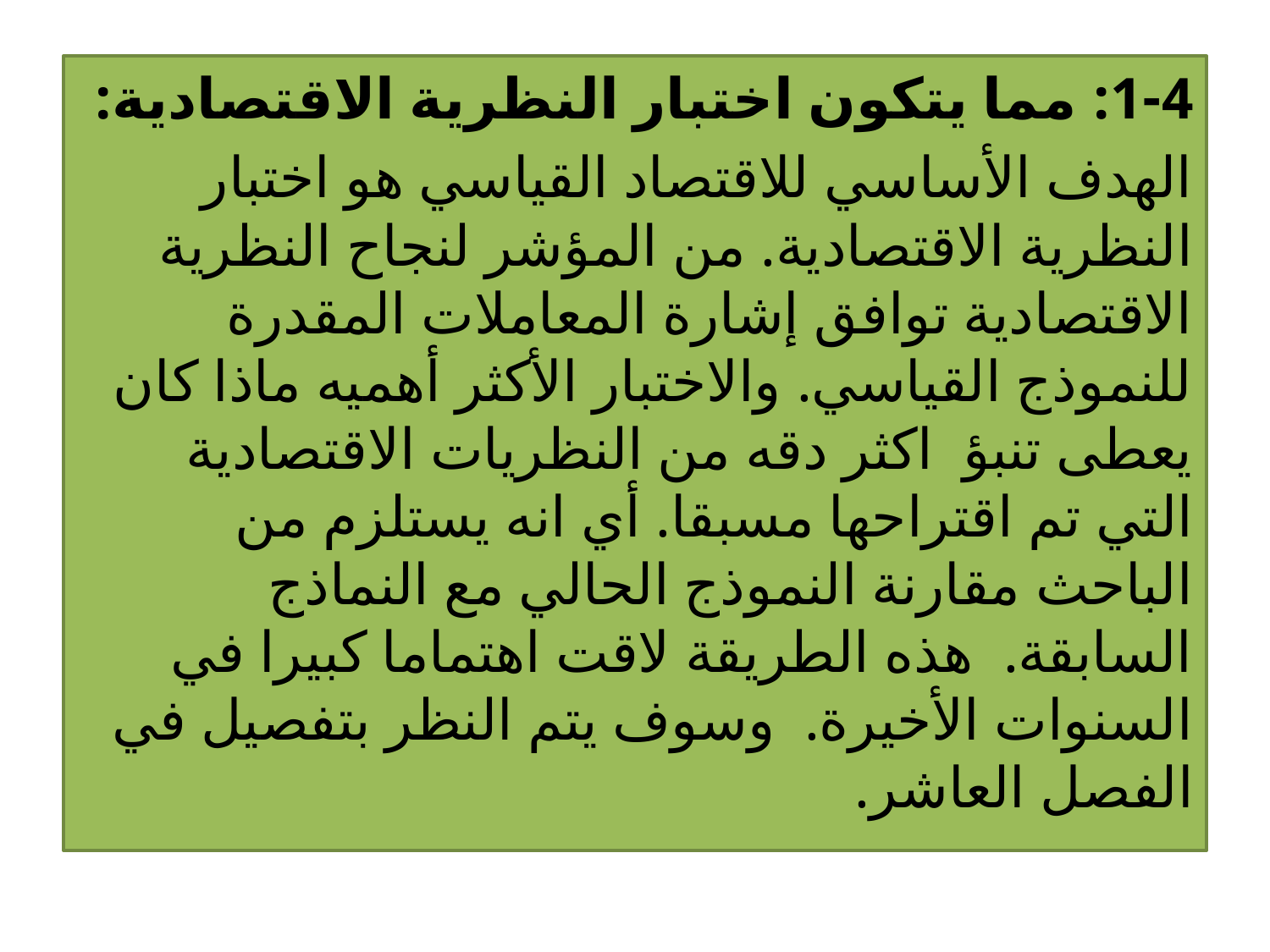

1-4: مما يتكون اختبار النظرية الاقتصادية:
الهدف الأساسي للاقتصاد القياسي هو اختبار النظرية الاقتصادية. من المؤشر لنجاح النظرية الاقتصادية توافق إشارة المعاملات المقدرة للنموذج القياسي. والاختبار الأكثر أهميه ماذا كان يعطى تنبؤ  اكثر دقه من النظريات الاقتصادية التي تم اقتراحها مسبقا. أي انه يستلزم من الباحث مقارنة النموذج الحالي مع النماذج السابقة.  هذه الطريقة لاقت اهتماما كبيرا في السنوات الأخيرة.  وسوف يتم النظر بتفصيل في الفصل العاشر.